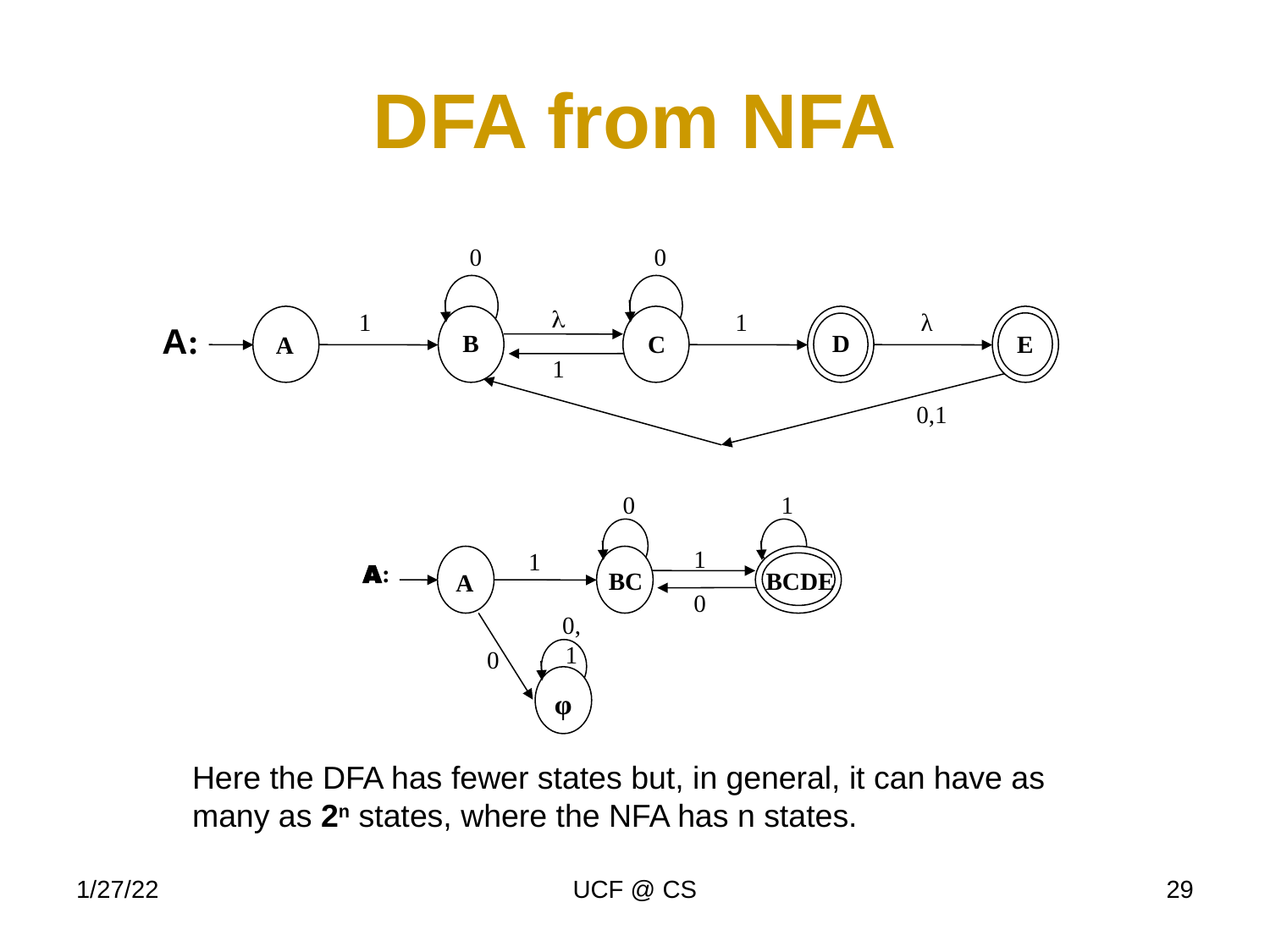

# DFA from NFA

0
0

λ

1

1

λ

A:

B
D
E
C
A
1
0,1

0
1

1

1

A:

BCDE
BC
A
0

0,1

0

φ
Here the DFA has fewer states but, in general, it can have as many as 2n states, where the NFA has n states.
1/27/22
UCF @ CS
29